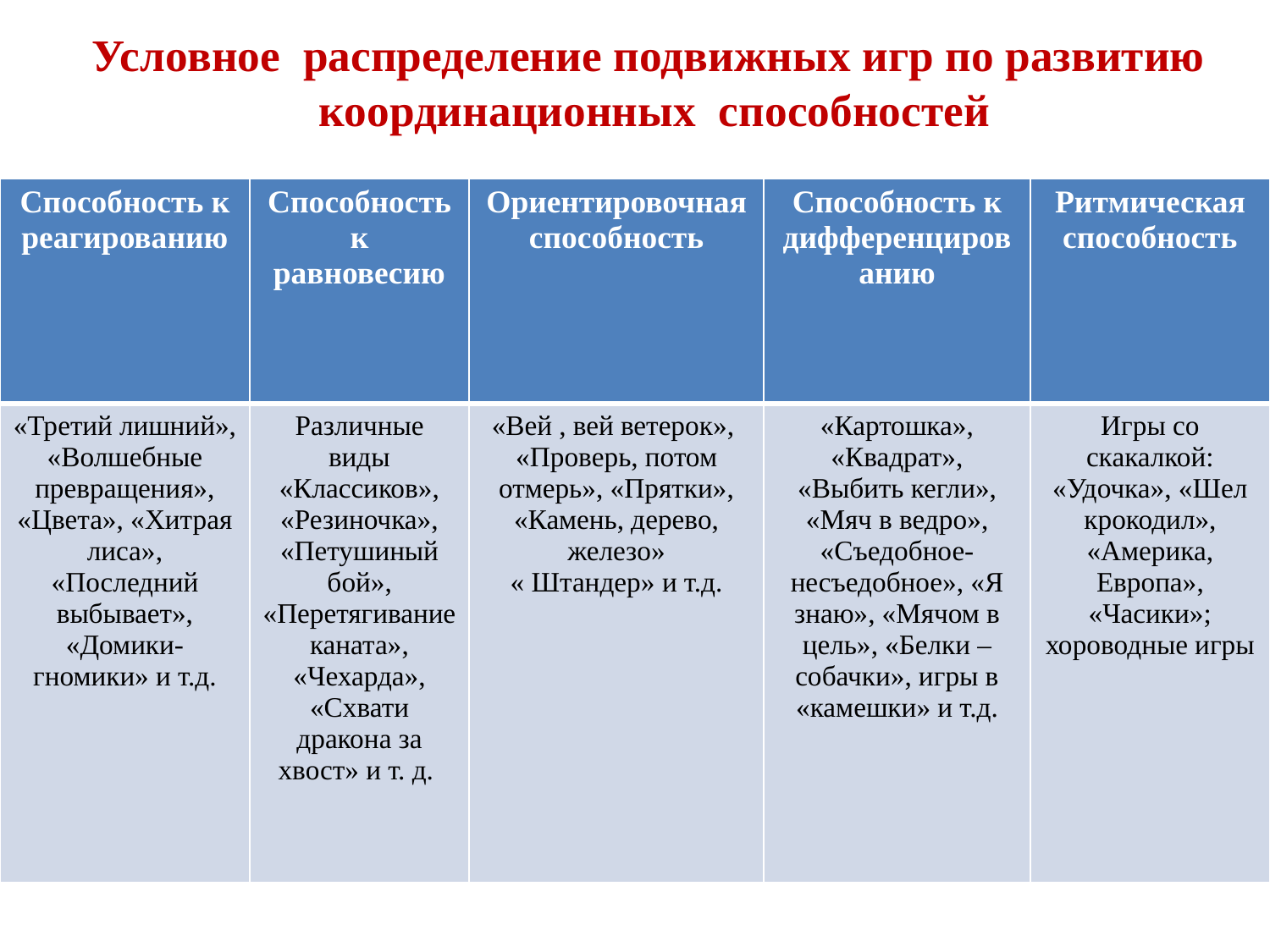

# Условное  распределение подвижных игр по развитию  координационных  способностей
| Способность к реагированию | Способность к равновесию | Ориентировочная способность | Способность к дифференцированию | Ритмическая способность |
| --- | --- | --- | --- | --- |
| «Третий лишний», «Волшебные превращения», «Цвета», «Хитрая лиса», «Последний выбывает», «Домики-гномики» и т.д. | Различные виды «Классиков», «Резиночка», «Петушиный бой», «Перетягивание каната», «Чехарда», «Схвати дракона за хвост» и т. д. | «Вей , вей ветерок», «Проверь, потом отмерь», «Прятки», «Камень, дерево, железо» « Штандер» и т.д. | «Картошка», «Квадрат», «Выбить кегли», «Мяч в ведро», «Съедобное- несъедобное», «Я знаю», «Мячом в цель», «Белки – собачки», игры в «камешки» и т.д. | Игры со скакалкой: «Удочка», «Шел крокодил», «Америка, Европа», «Часики»; хороводные игры |